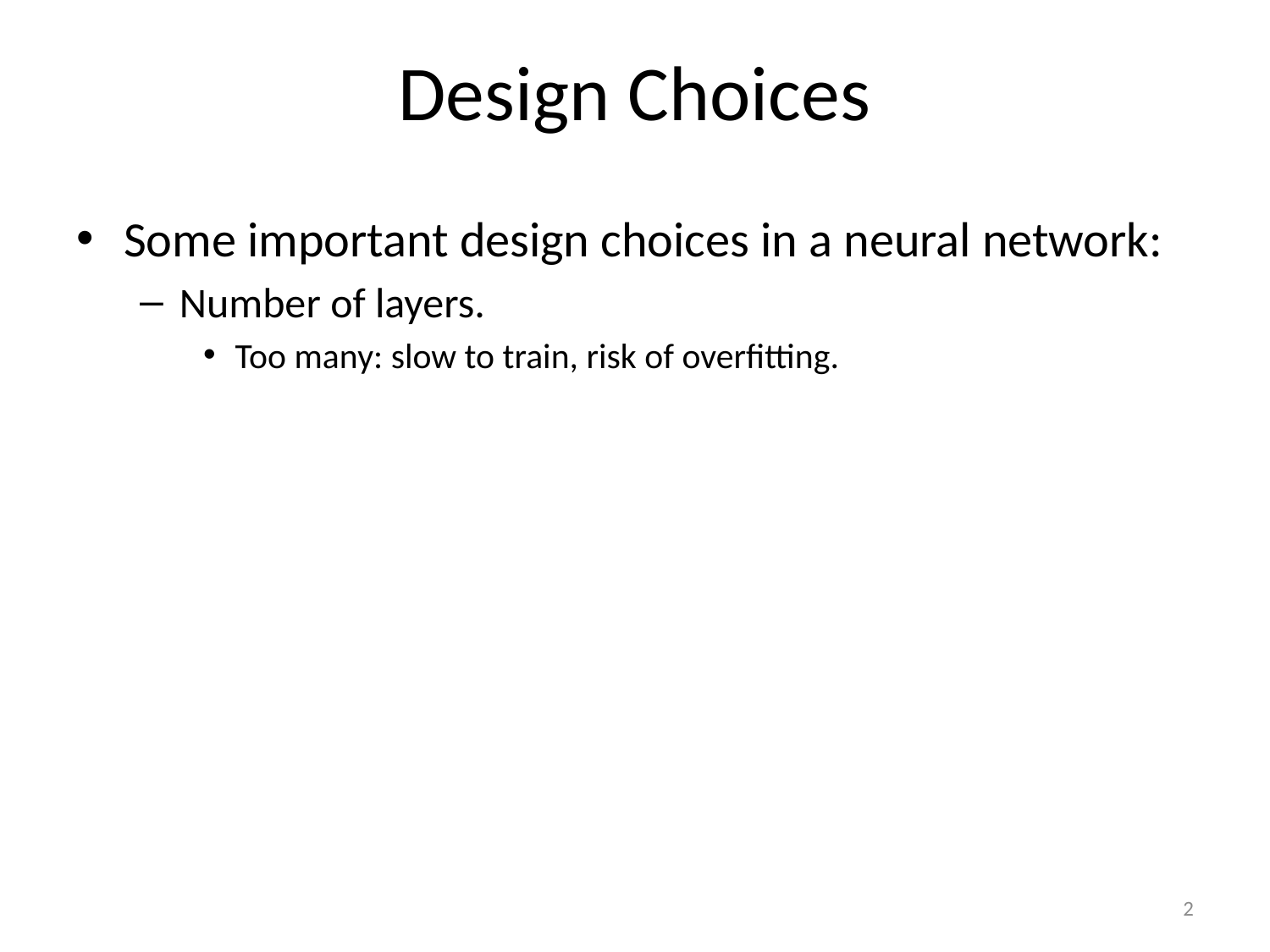

# Design Choices
Some important design choices in a neural network:
Number of layers.
Too many: slow to train, risk of overfitting.
2